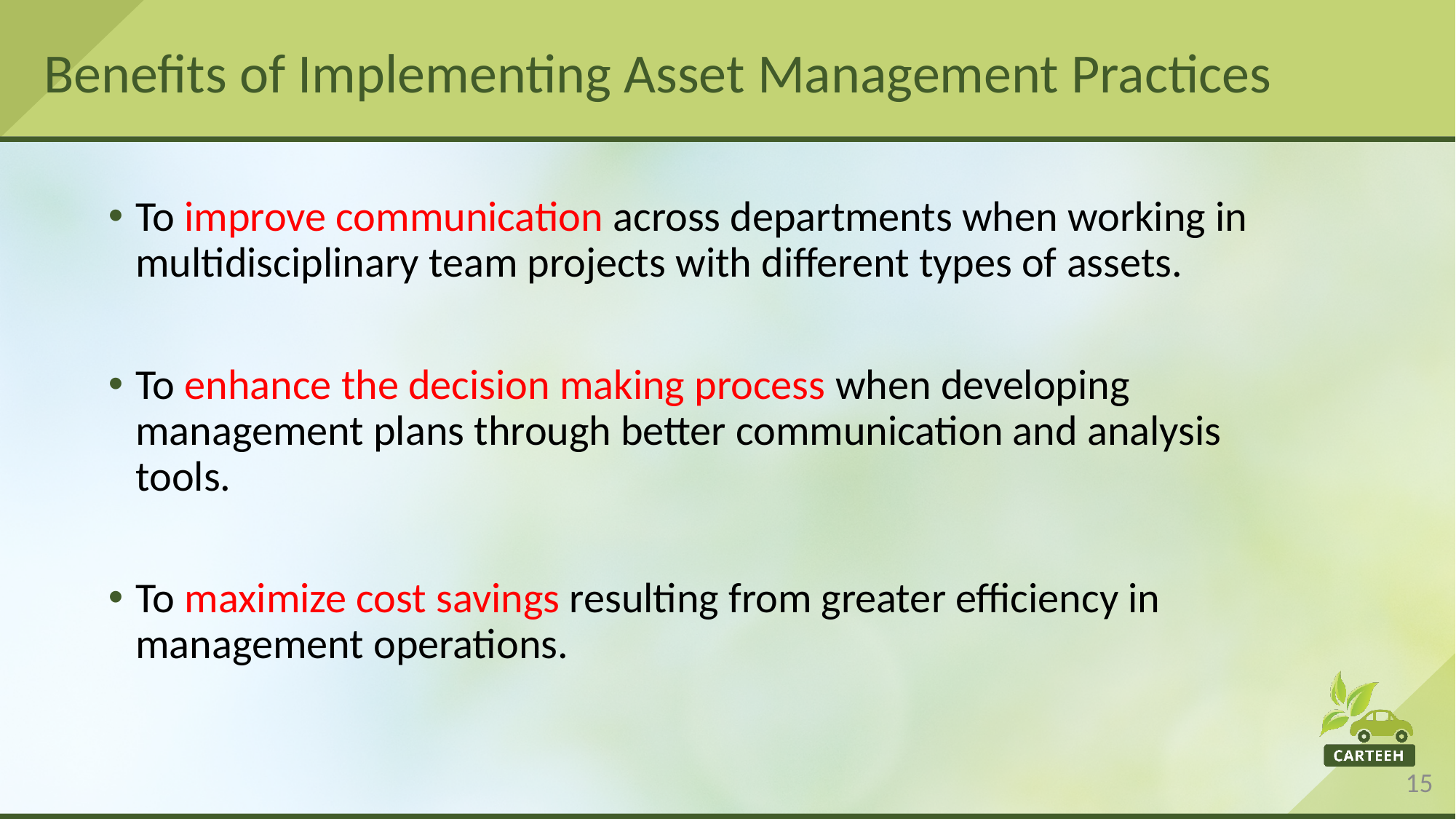

# Benefits of Implementing Asset Management Practices
To improve communication across departments when working in multidisciplinary team projects with different types of assets.

To enhance the decision making process when developing management plans through better communication and analysis tools.

To maximize cost savings resulting from greater efficiency in management operations.